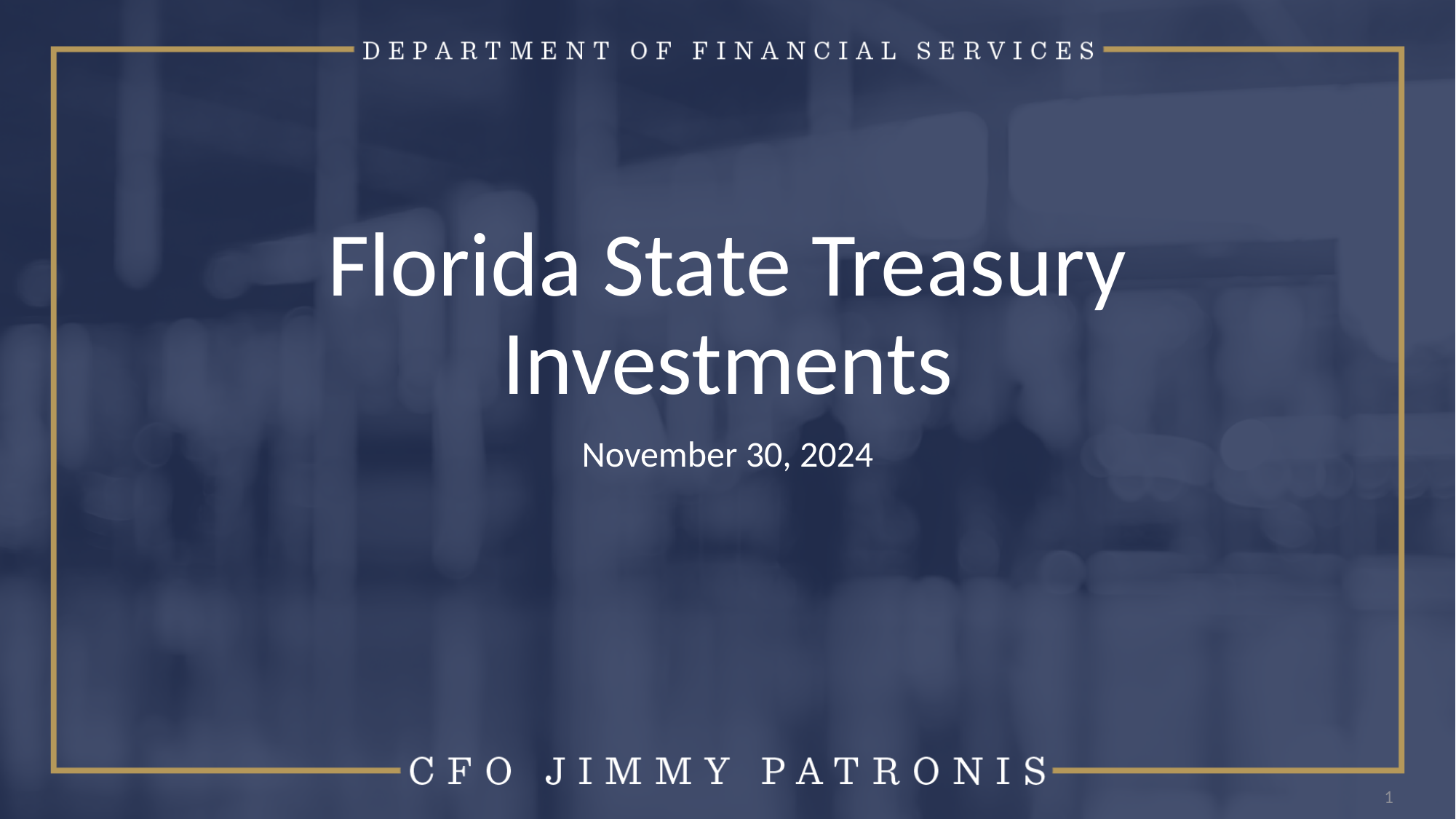

# Florida State Treasury Investments
November 30, 2024
1